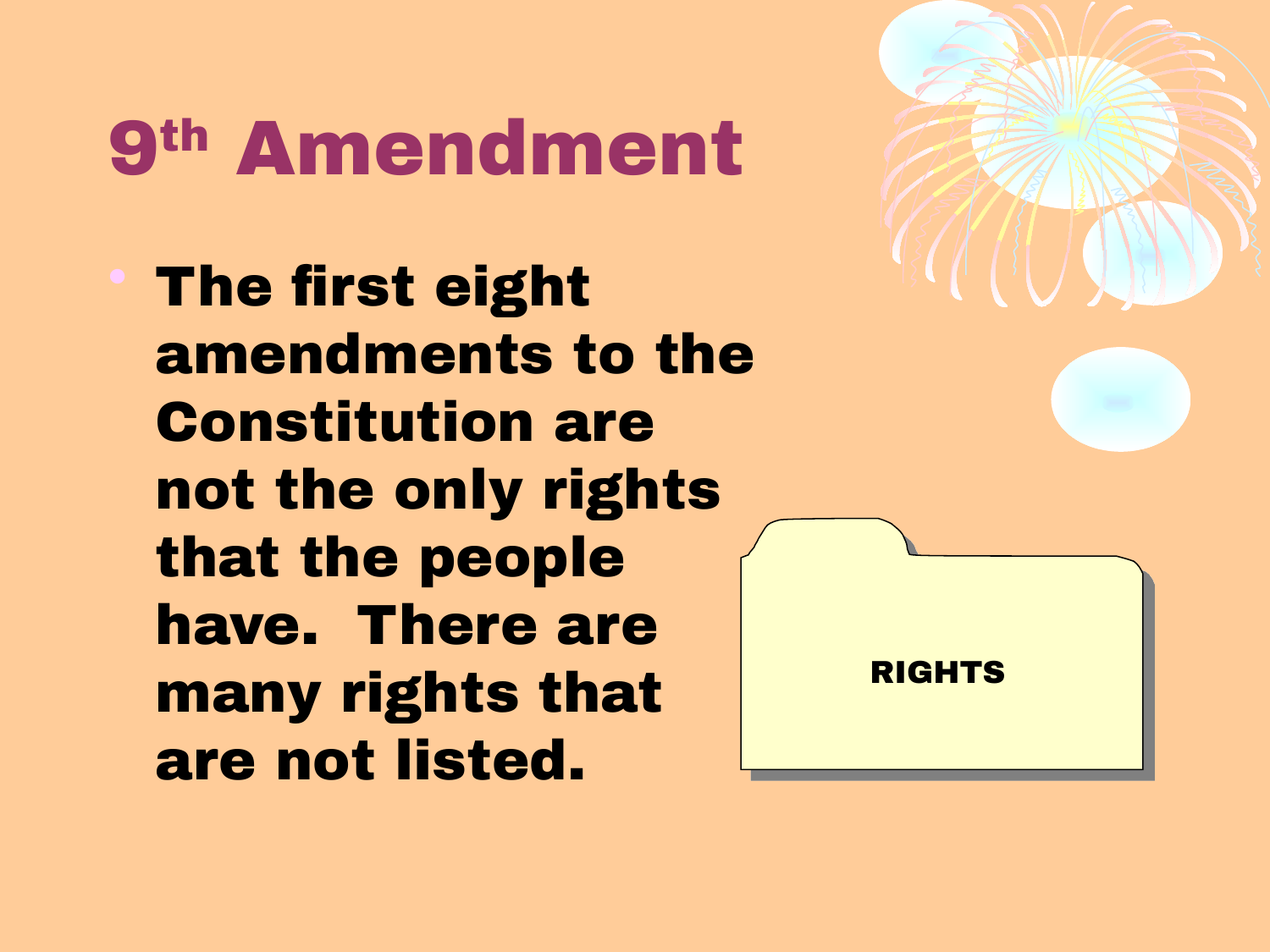

# 9th Amendment
The first eight amendments to the Constitution are not the only rights that the people have.  There are many rights that are not listed.

RIGHTS